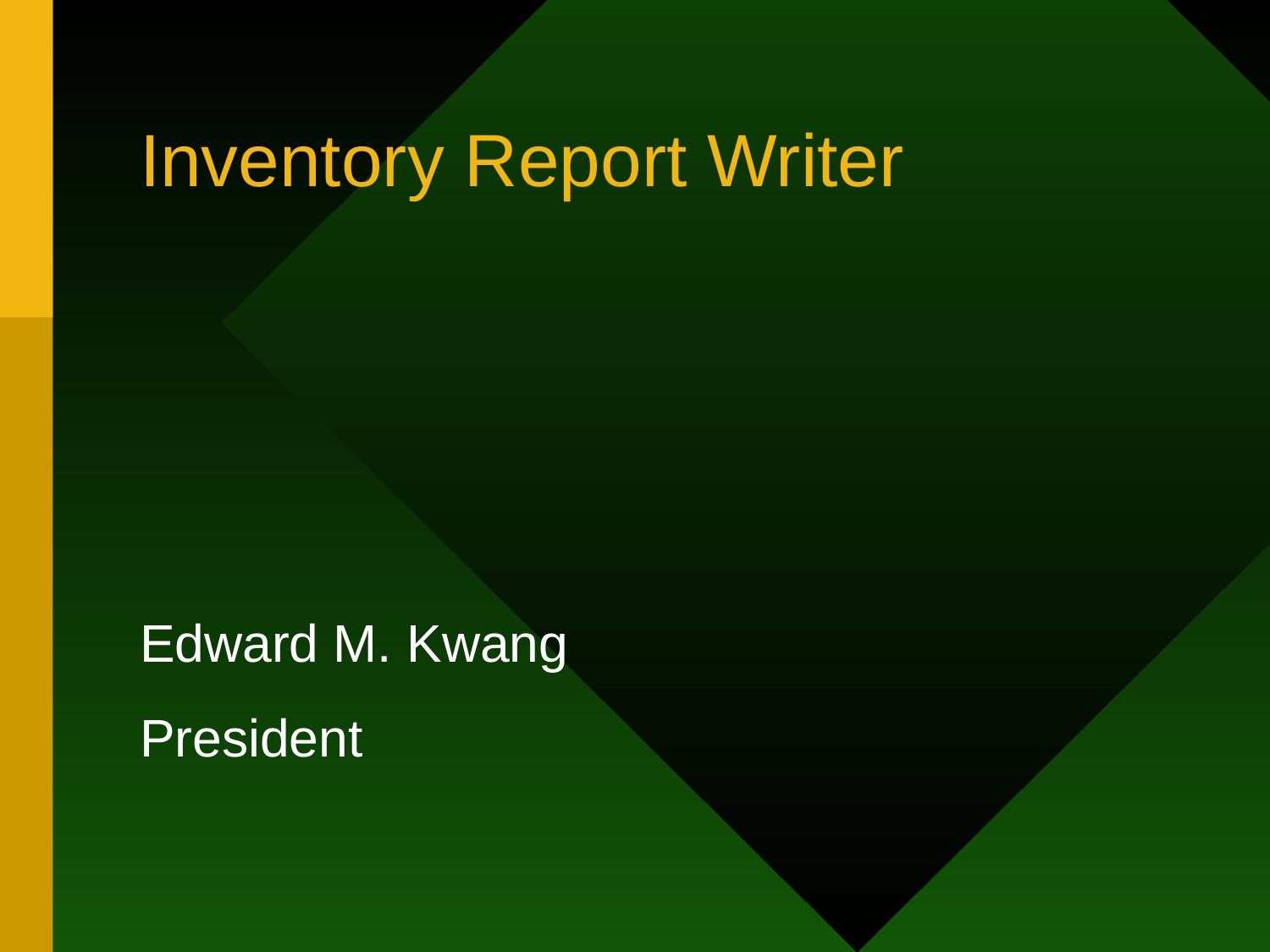

# Inventory Report Writer

Edward M. Kwang
President